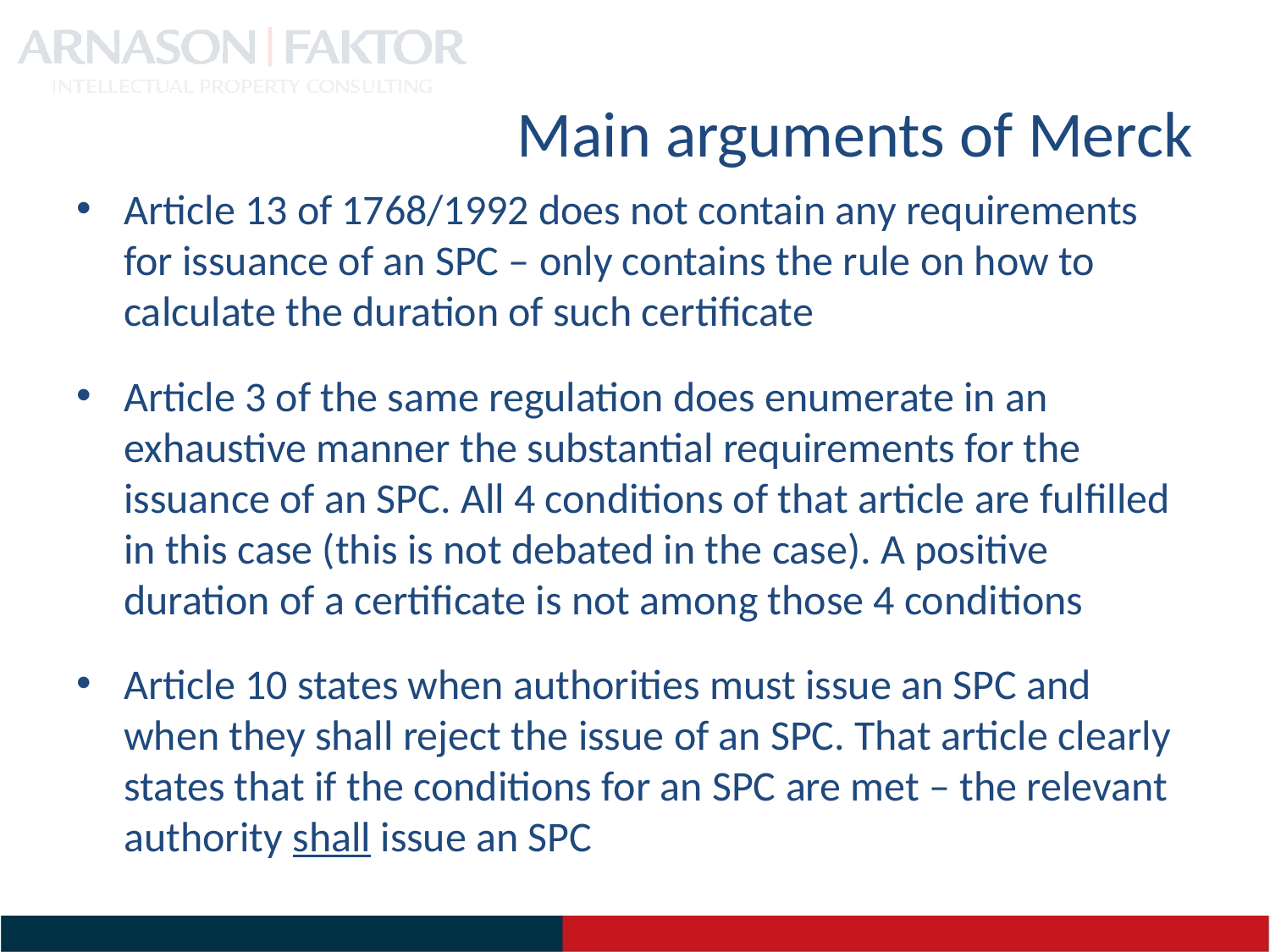

# Main arguments of Merck
Article 13 of 1768/1992 does not contain any requirements for issuance of an SPC – only contains the rule on how to calculate the duration of such certificate

Article 3 of the same regulation does enumerate in an exhaustive manner the substantial requirements for the issuance of an SPC. All 4 conditions of that article are fulfilled in this case (this is not debated in the case). A positive duration of a certificate is not among those 4 conditions

Article 10 states when authorities must issue an SPC and when they shall reject the issue of an SPC. That article clearly states that if the conditions for an SPC are met – the relevant authority shall issue an SPC